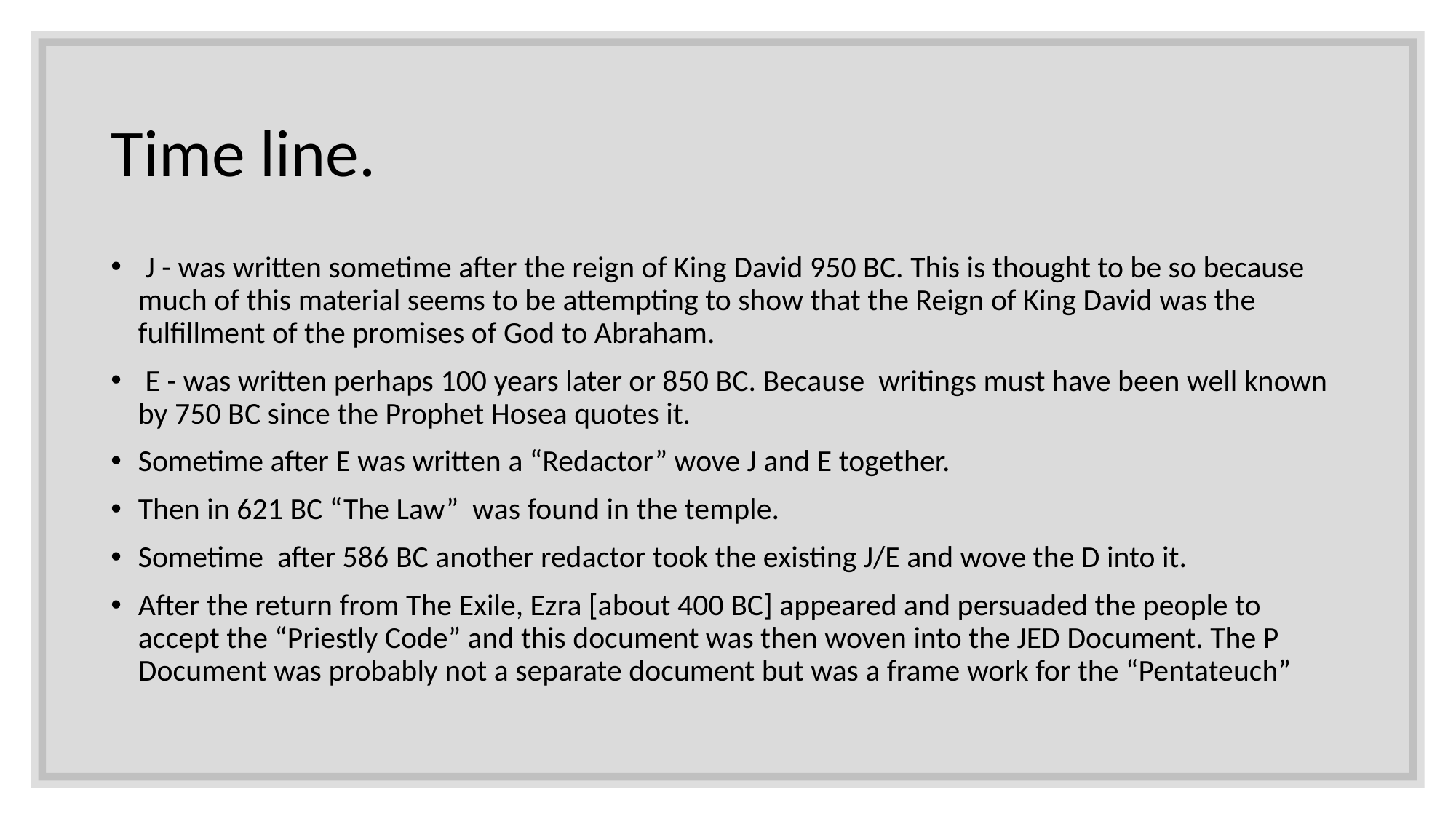

# Time line.
 J - was written sometime after the reign of King David 950 BC. This is thought to be so because much of this material seems to be attempting to show that the Reign of King David was the fulfillment of the promises of God to Abraham.
 E - was written perhaps 100 years later or 850 BC. Because  writings must have been well known by 750 BC since the Prophet Hosea quotes it.
Sometime after E was written a “Redactor” wove J and E together.
Then in 621 BC “The Law”  was found in the temple.
Sometime  after 586 BC another redactor took the existing J/E and wove the D into it.
After the return from The Exile, Ezra [about 400 BC] appeared and persuaded the people to accept the “Priestly Code” and this document was then woven into the JED Document. The P Document was probably not a separate document but was a frame work for the “Pentateuch”